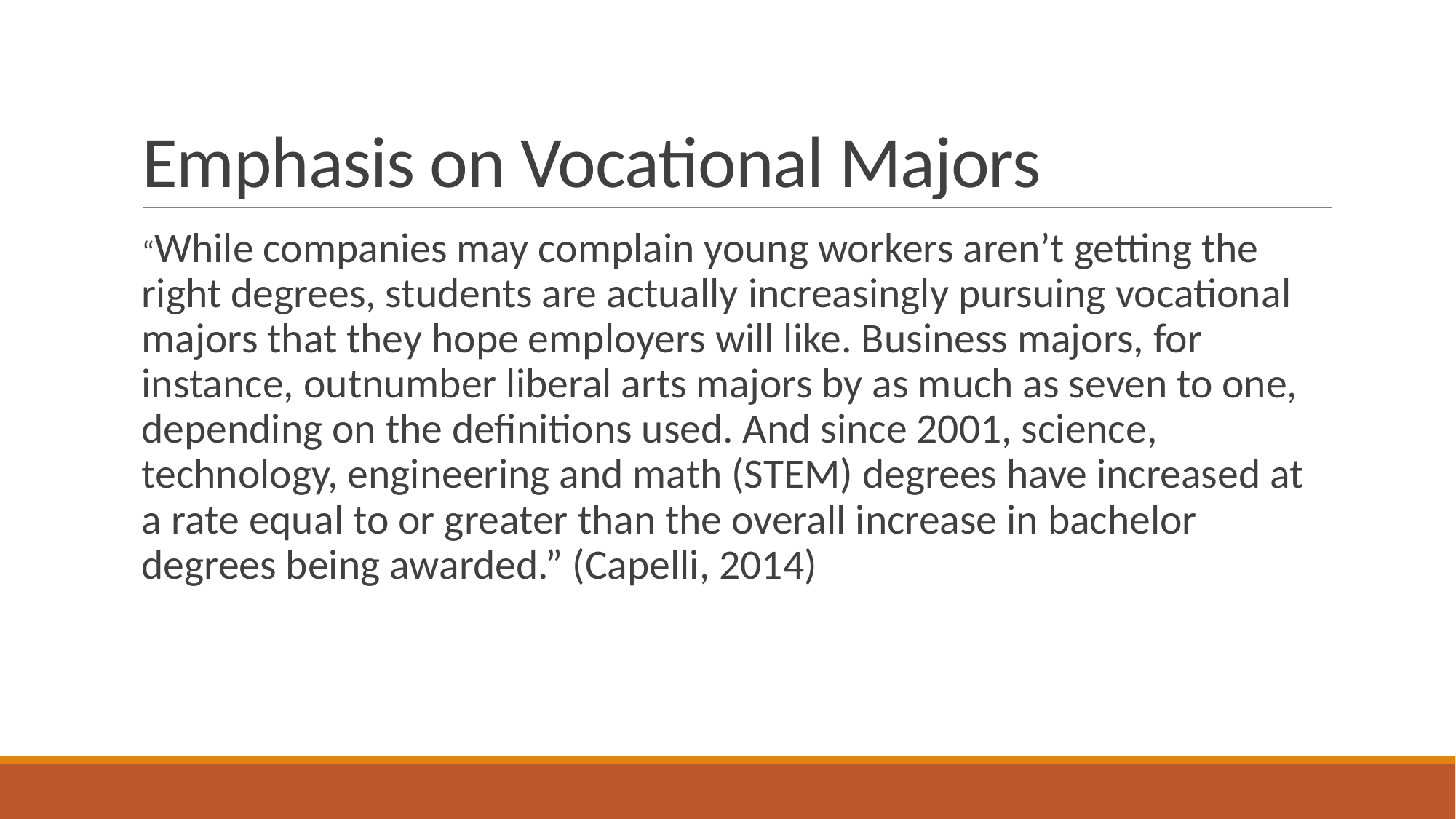

# Emphasis on Vocational Majors
“While companies may complain young workers aren’t getting the right degrees, students are actually increasingly pursuing vocational majors that they hope employers will like. Business majors, for instance, outnumber liberal arts majors by as much as seven to one, depending on the definitions used. And since 2001, science, technology, engineering and math (STEM) degrees have increased at a rate equal to or greater than the overall increase in bachelor degrees being awarded.” (Capelli, 2014)